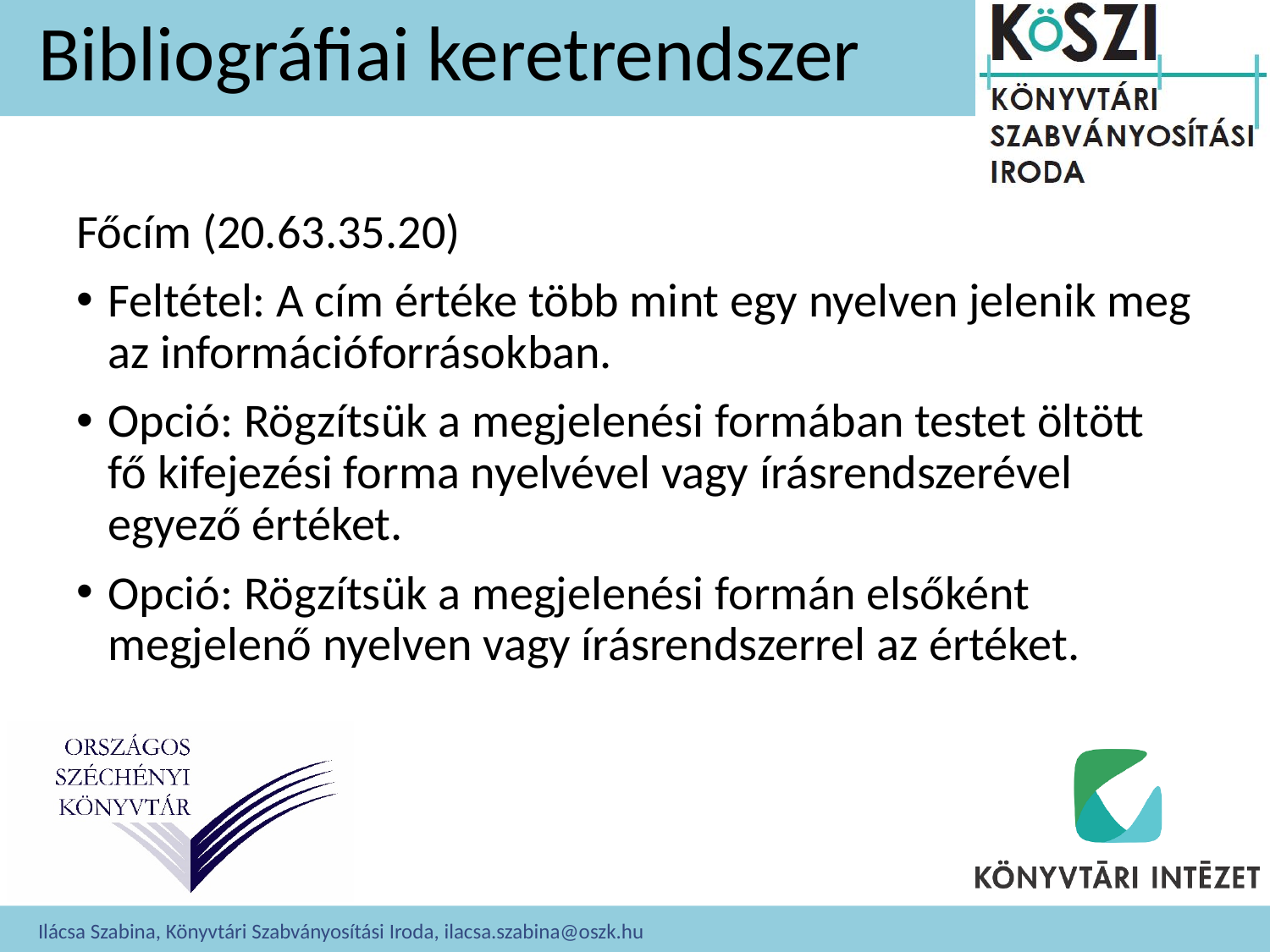

# Bibliográfiai keretrendszer
Főcím (20.63.35.20)
Feltétel: A cím értéke több mint egy nyelven jelenik meg az információforrásokban.
Opció: Rögzítsük a megjelenési formában testet öltött fő kifejezési forma nyelvével vagy írásrendszerével egyező értéket.
Opció: Rögzítsük a megjelenési formán elsőként megjelenő nyelven vagy írásrendszerrel az értéket.

Ilácsa Szabina, Könyvtári Szabványosítási Iroda, ilacsa.szabina@oszk.hu